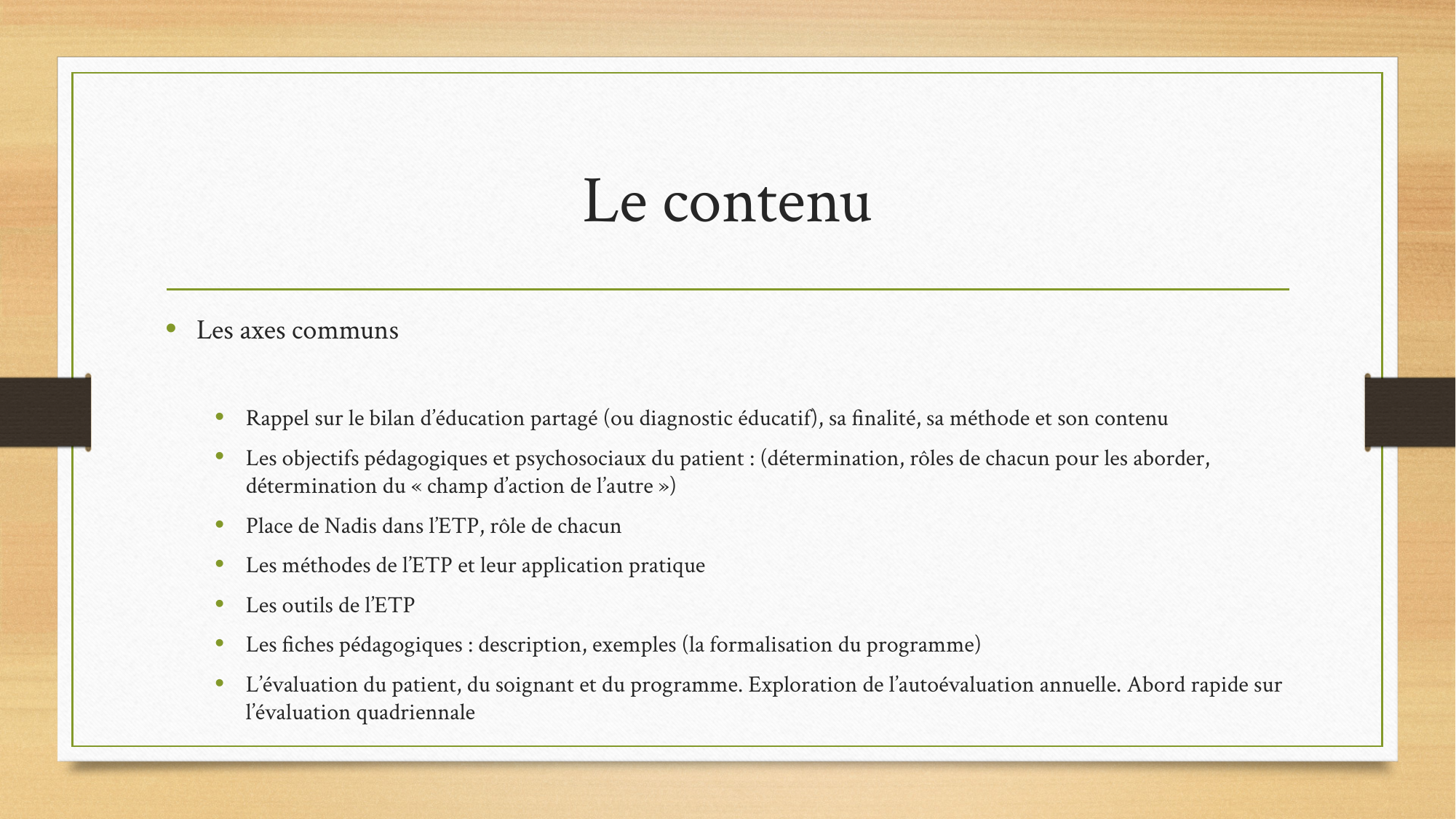

# Le contenu
Les axes communs

Rappel sur le bilan d’éducation partagé (ou diagnostic éducatif), sa finalité, sa méthode et son contenu
Les objectifs pédagogiques et psychosociaux du patient : (détermination, rôles de chacun pour les aborder, détermination du « champ d’action de l’autre »)
Place de Nadis dans l’ETP, rôle de chacun
Les méthodes de l’ETP et leur application pratique
Les outils de l’ETP
Les fiches pédagogiques : description, exemples (la formalisation du programme)
L’évaluation du patient, du soignant et du programme. Exploration de l’autoévaluation annuelle. Abord rapide sur l’évaluation quadriennale